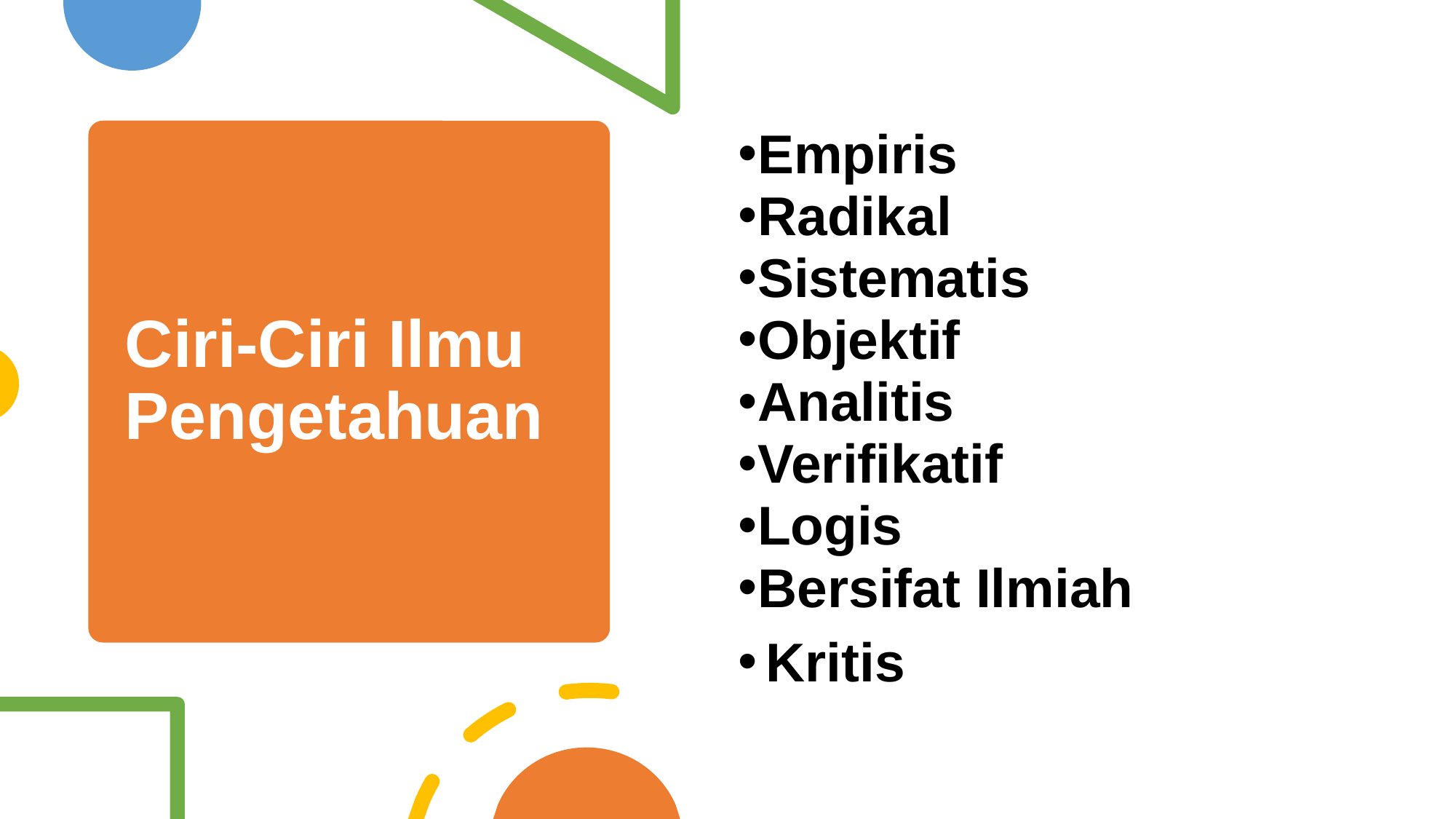

Empiris
Radikal
Sistematis
Objektif
Analitis
Verifikatif
Logis
Bersifat Ilmiah
Kritis

# Ciri-Ciri Ilmu Pengetahuan